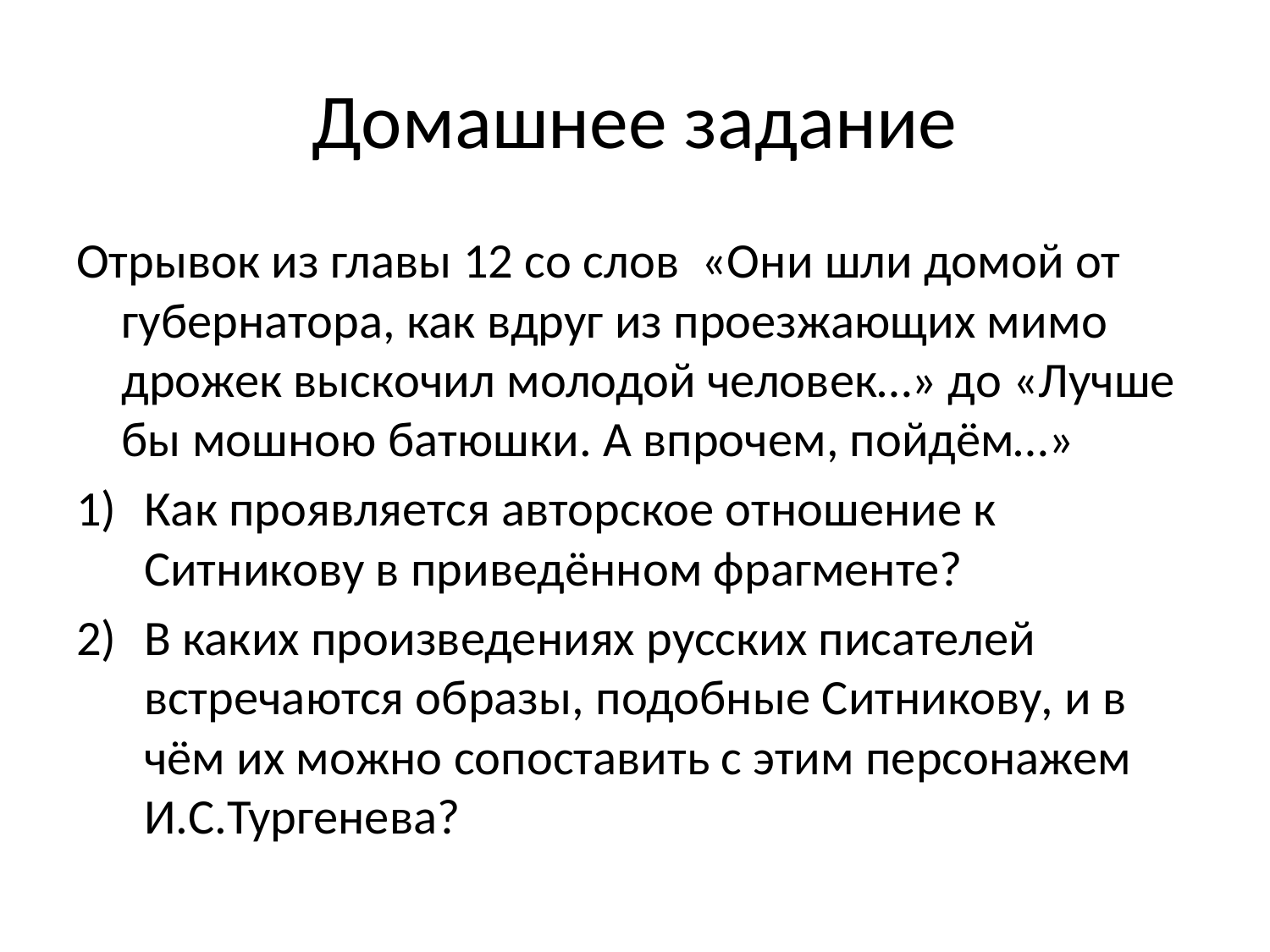

# Домашнее задание
Отрывок из главы 12 со слов  «Они шли домой от губернатора, как вдруг из проезжающих мимо дрожек выскочил молодой человек…» до «Лучше бы мошною батюшки. А впрочем, пойдём…»
Как проявляется авторское отношение к Ситникову в приведённом фрагменте?
В каких произведениях русских писателей встречаются образы, подобные Ситникову, и в чём их можно сопоставить с этим персонажем И.С.Тургенева?